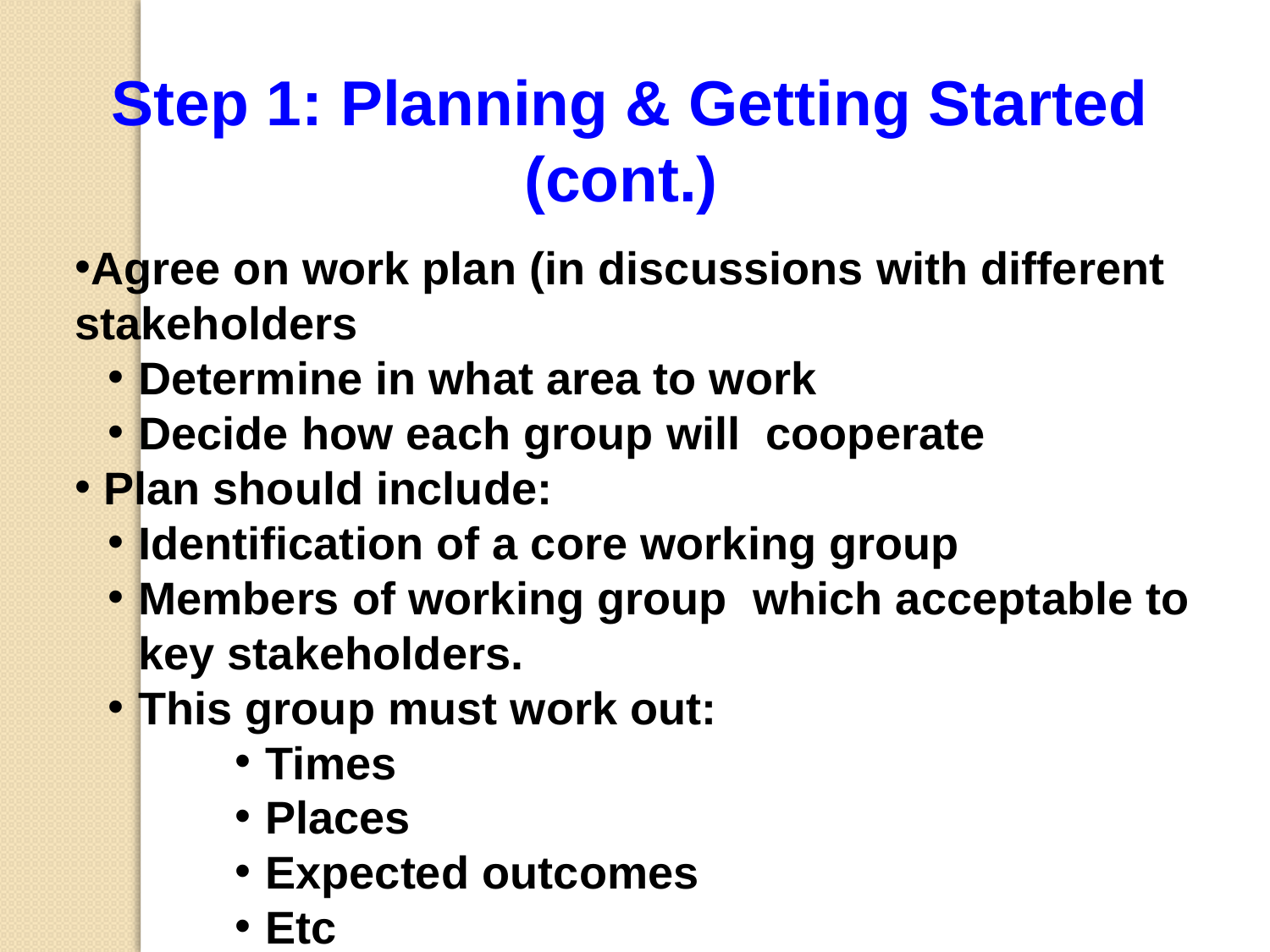

Step 1: Planning & Getting Started (cont.)
Agree on work plan (in discussions with different stakeholders
Determine in what area to work
Decide how each group will  cooperate
 Plan should include:
Identification of a core working group
Members of working group  which acceptable to key stakeholders.
This group must work out:
Times
Places
Expected outcomes
Etc